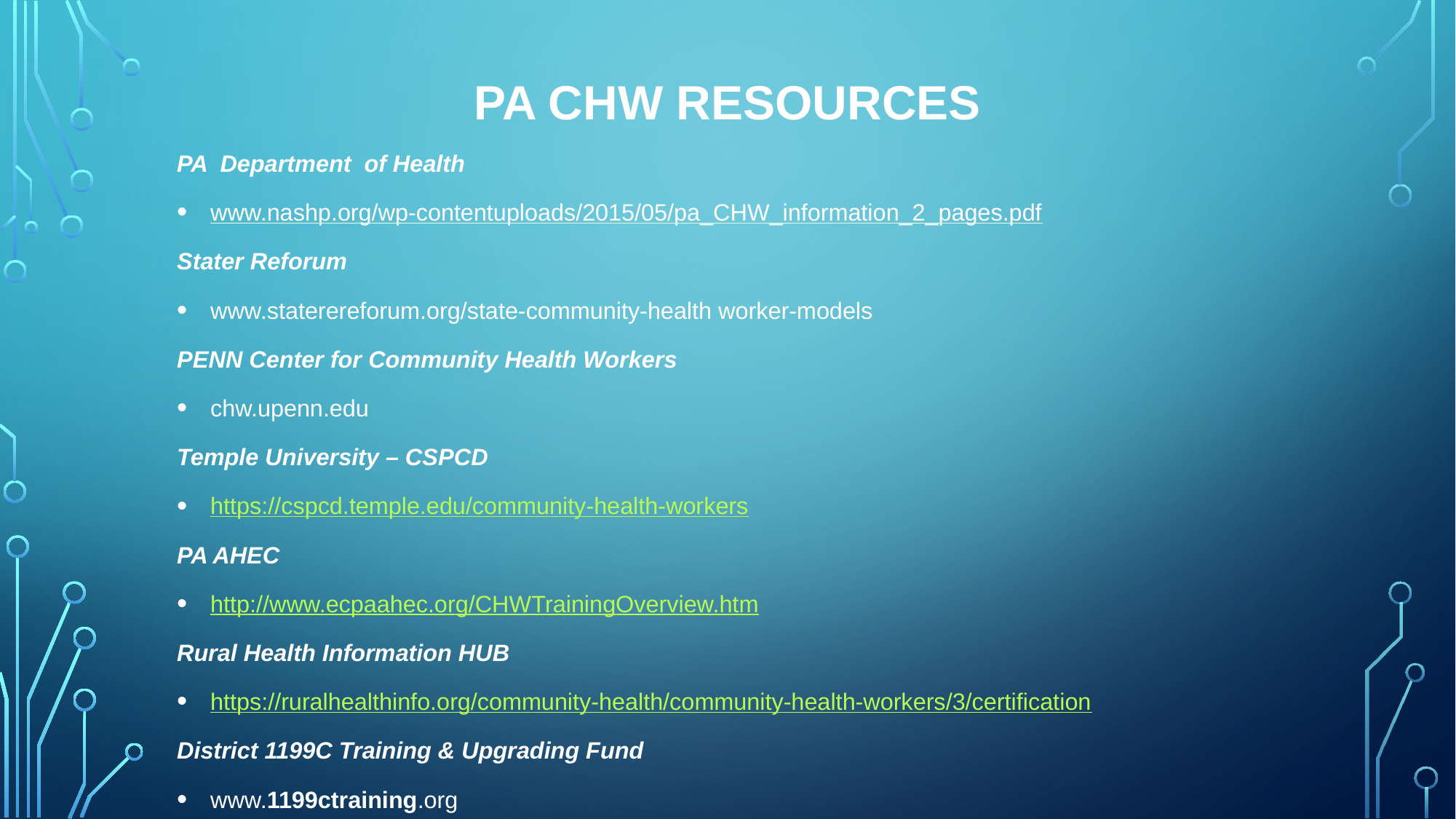

# PA CHW Resources
PA  Department  of Health
www.nashp.org/wp-contentuploads/2015/05/pa_CHW_information_2_pages.pdf
Stater Reforum
www.staterereforum.org/state-community-health worker-models
PENN Center for Community Health Workers
chw.upenn.edu
Temple University – CSPCD
https://cspcd.temple.edu/community-health-workers
PA AHEC
http://www.ecpaahec.org/CHWTrainingOverview.htm
Rural Health Information HUB
https://ruralhealthinfo.org/community-health/community-health-workers/3/certification
District 1199C Training & Upgrading Fund
www.1199ctraining.org